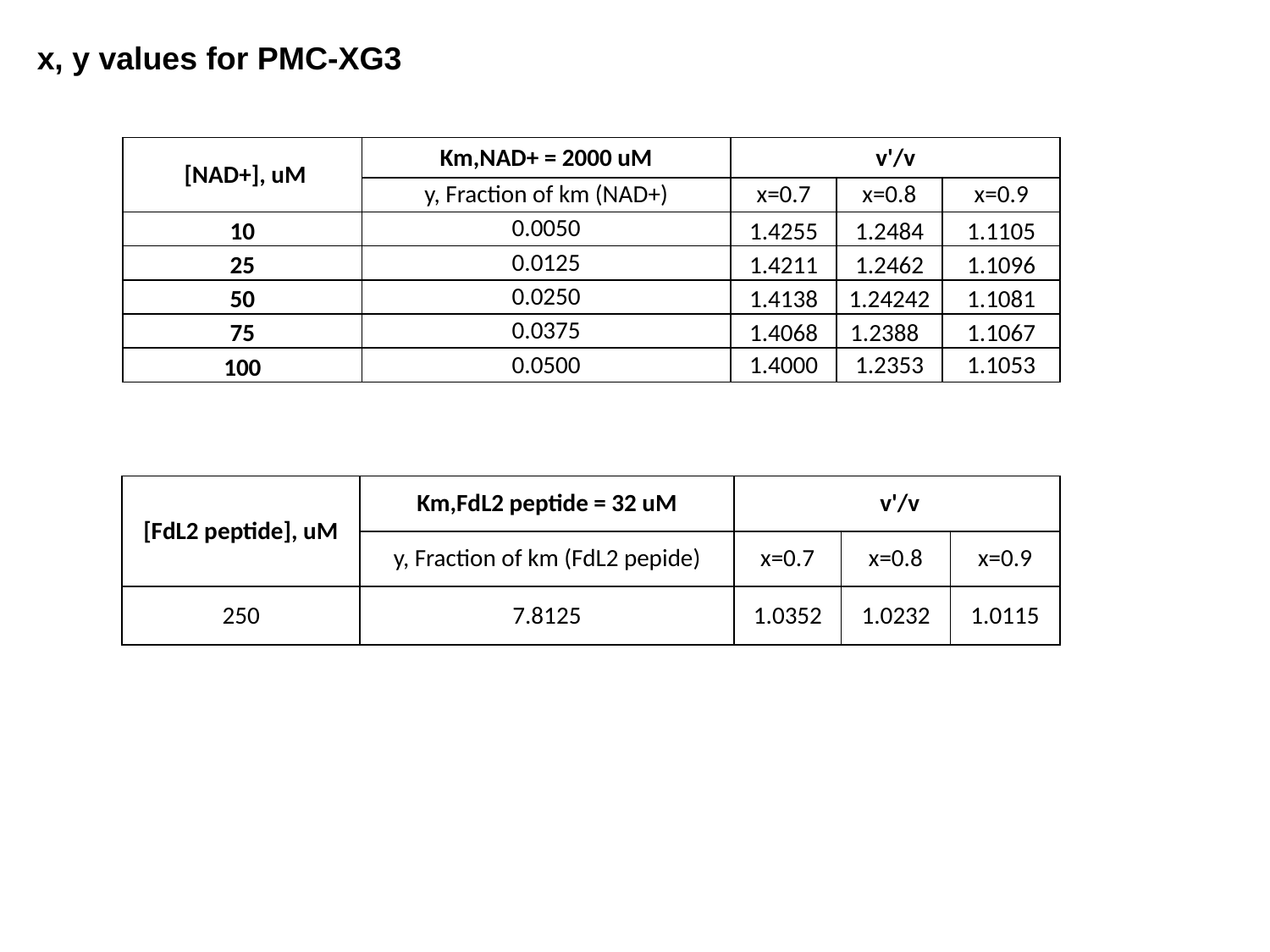

x, y values for PMC-XG3
| [NAD+], uM | Km,NAD+ = 2000 uM | v'/v |  |  |
| --- | --- | --- | --- | --- |
|  | y, Fraction of km (NAD+) | x=0.7 | x=0.8 | x=0.9 |
| 10 | 0.0050 | 1.4255 | 1.2484 | 1.1105 |
| 25 | 0.0125 | 1.4211 | 1.2462 | 1.1096 |
| 50 | 0.0250 | 1.4138 | 1.24242 | 1.1081 |
| 75 | 0.0375 | 1.4068 | 1.2388 | 1.1067 |
| 100 | 0.0500 | 1.4000 | 1.2353 | 1.1053 |
| [FdL2 peptide], uM | Km,FdL2 peptide = 32 uM | v'/v |  |  |
| --- | --- | --- | --- | --- |
|  | y, Fraction of km (FdL2 pepide) | x=0.7 | x=0.8 | x=0.9 |
| 250 | 7.8125 | 1.0352 | 1.0232 | 1.0115 |